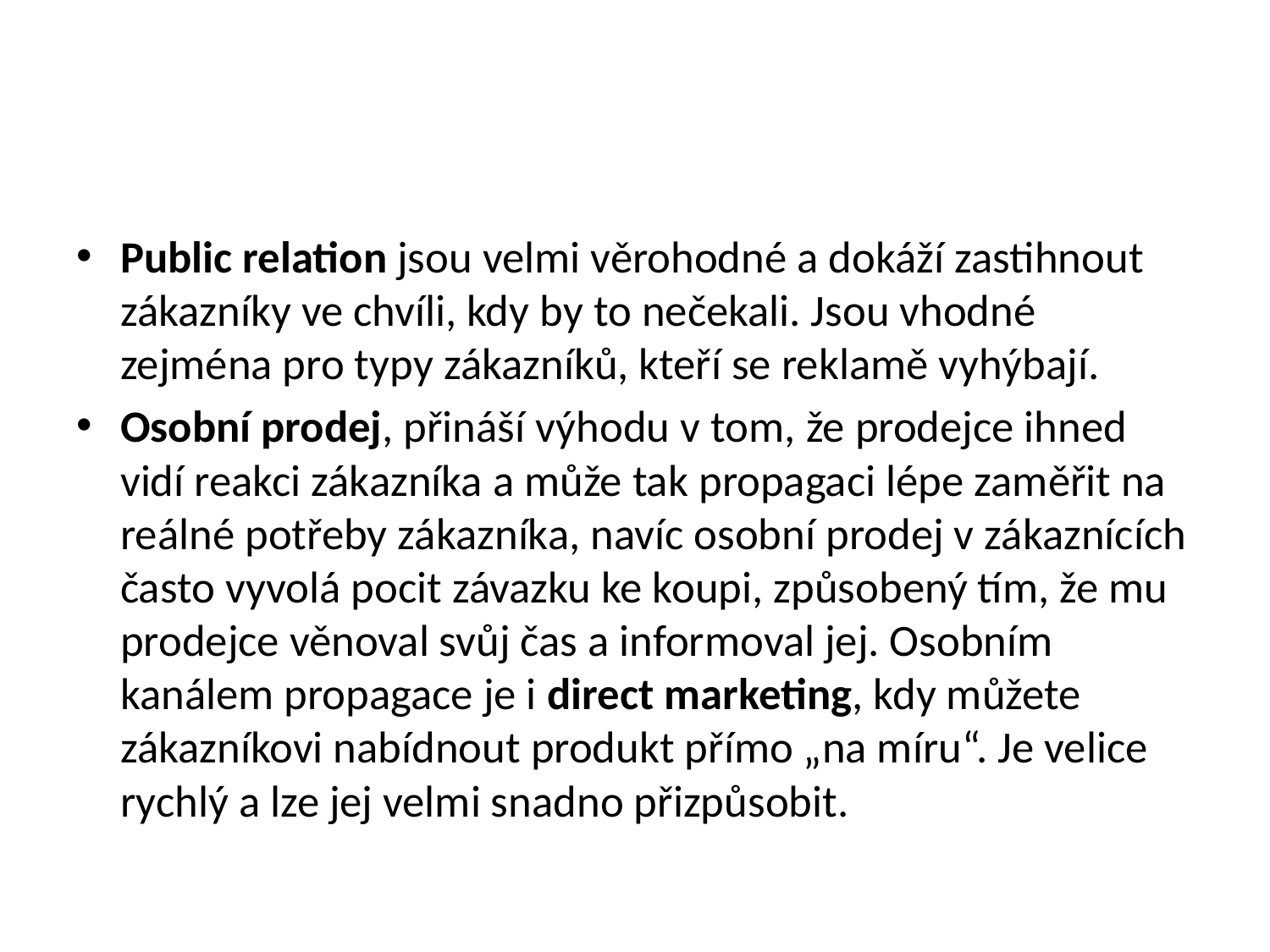

#
Public relation jsou velmi věrohodné a dokáží zastihnout zákazníky ve chvíli, kdy by to nečekali. Jsou vhodné zejména pro typy zákazníků, kteří se reklamě vyhýbají.
Osobní prodej, přináší výhodu v tom, že prodejce ihned vidí reakci zákazníka a může tak propagaci lépe zaměřit na reálné potřeby zákazníka, navíc osobní prodej v zákaznících často vyvolá pocit závazku ke koupi, způsobený tím, že mu prodejce věnoval svůj čas a informoval jej. Osobním kanálem propagace je i direct marketing, kdy můžete zákazníkovi nabídnout produkt přímo „na míru“. Je velice rychlý a lze jej velmi snadno přizpůsobit.